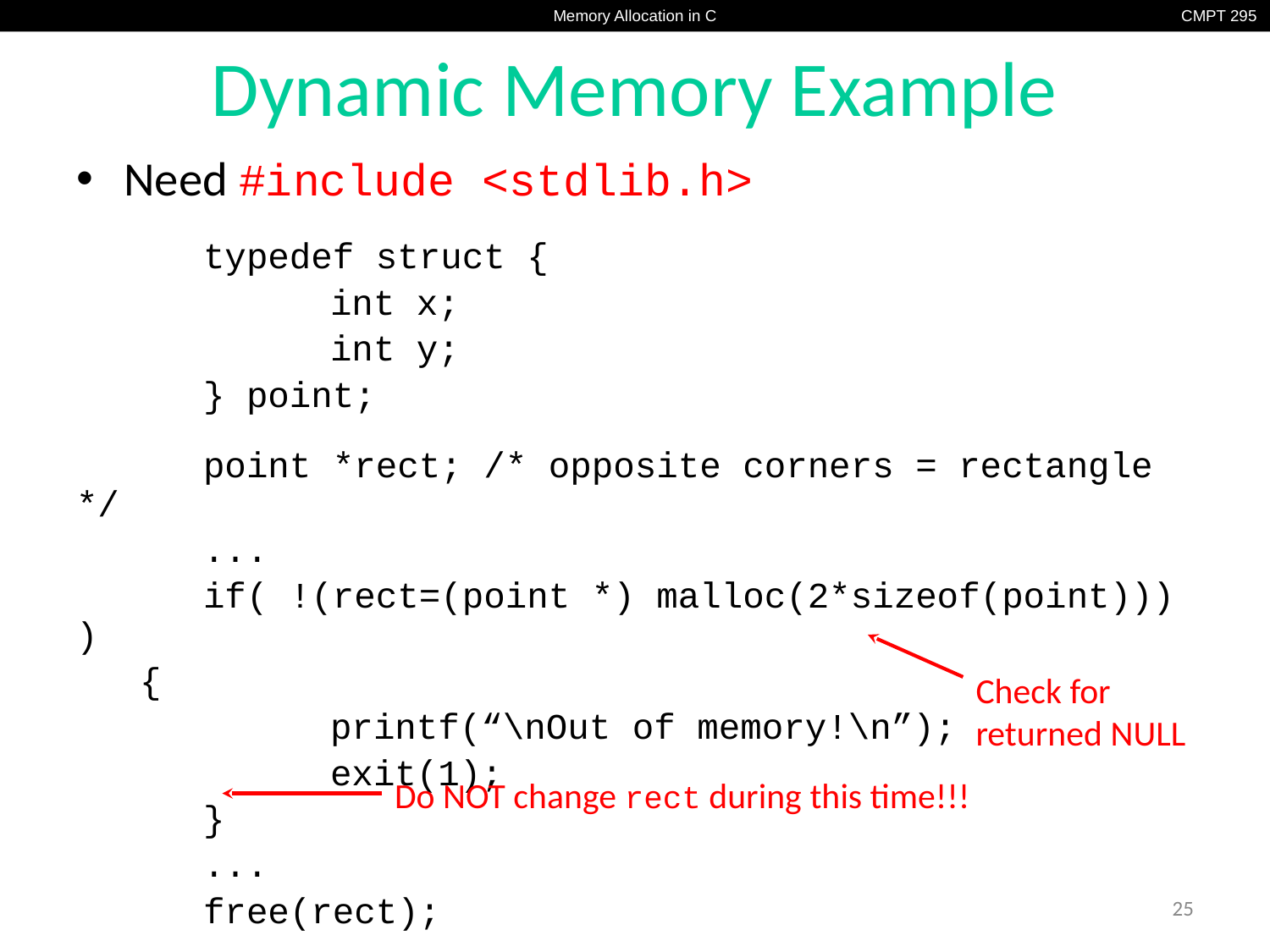

# Dynamic Memory Example
Need #include <stdlib.h>
	typedef struct {
		int x;
		int y;
	} point;
	point *rect; /* opposite corners = rectangle */
	...
	if( !(rect=(point *) malloc(2*sizeof(point))) )
{
		printf(“\nOut of memory!\n”);
		exit(1);
	}
	...
	free(rect);

Check for returned NULL
Do NOT change rect during this time!!!

25